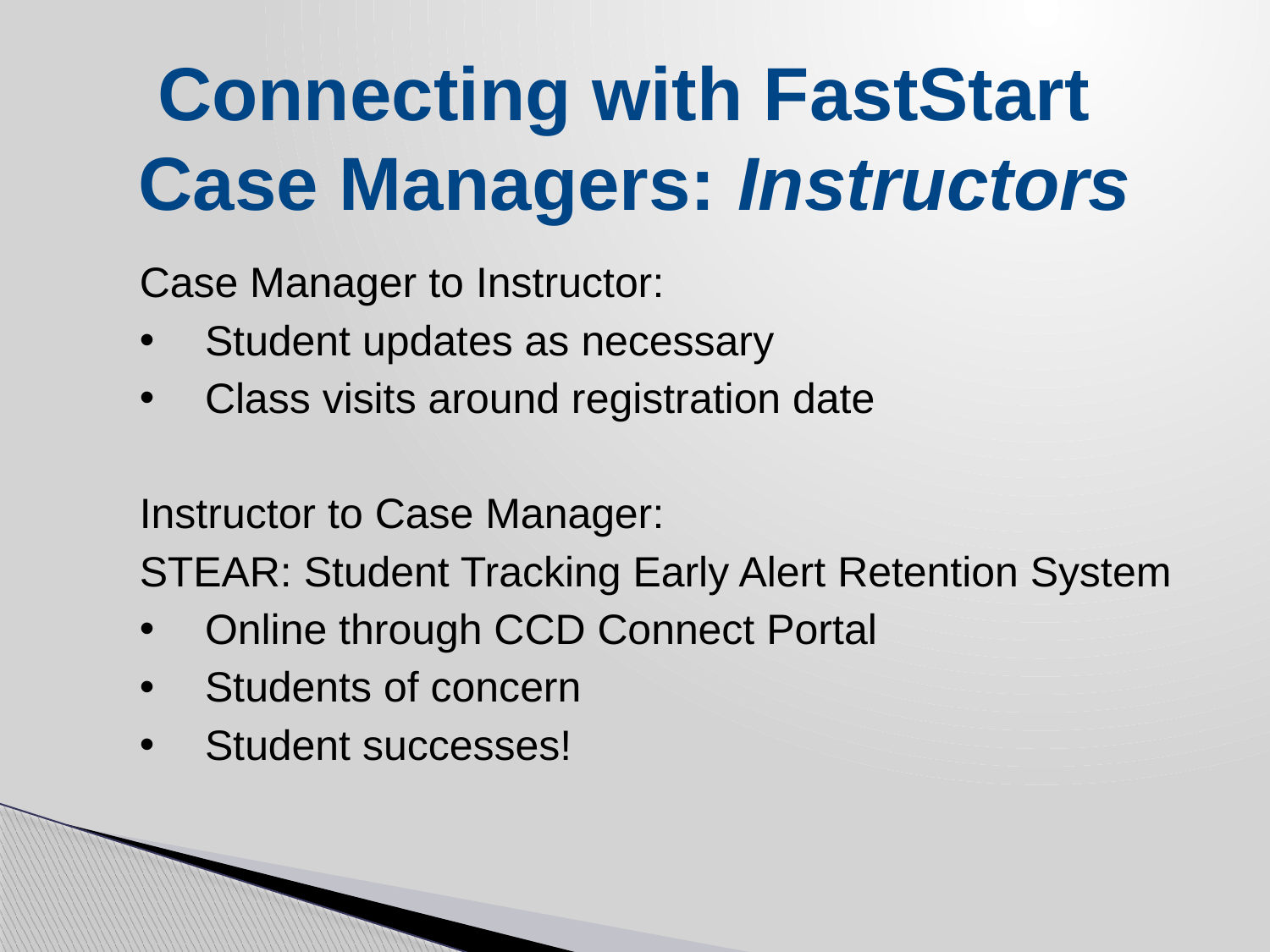

# Connecting with FastStart Case Managers: Instructors
Case Manager to Instructor:
   Student updates as necessary
   Class visits around registration date

Instructor to Case Manager:
STEAR: Student Tracking Early Alert Retention System
   Online through CCD Connect Portal
   Students of concern
   Student successes!